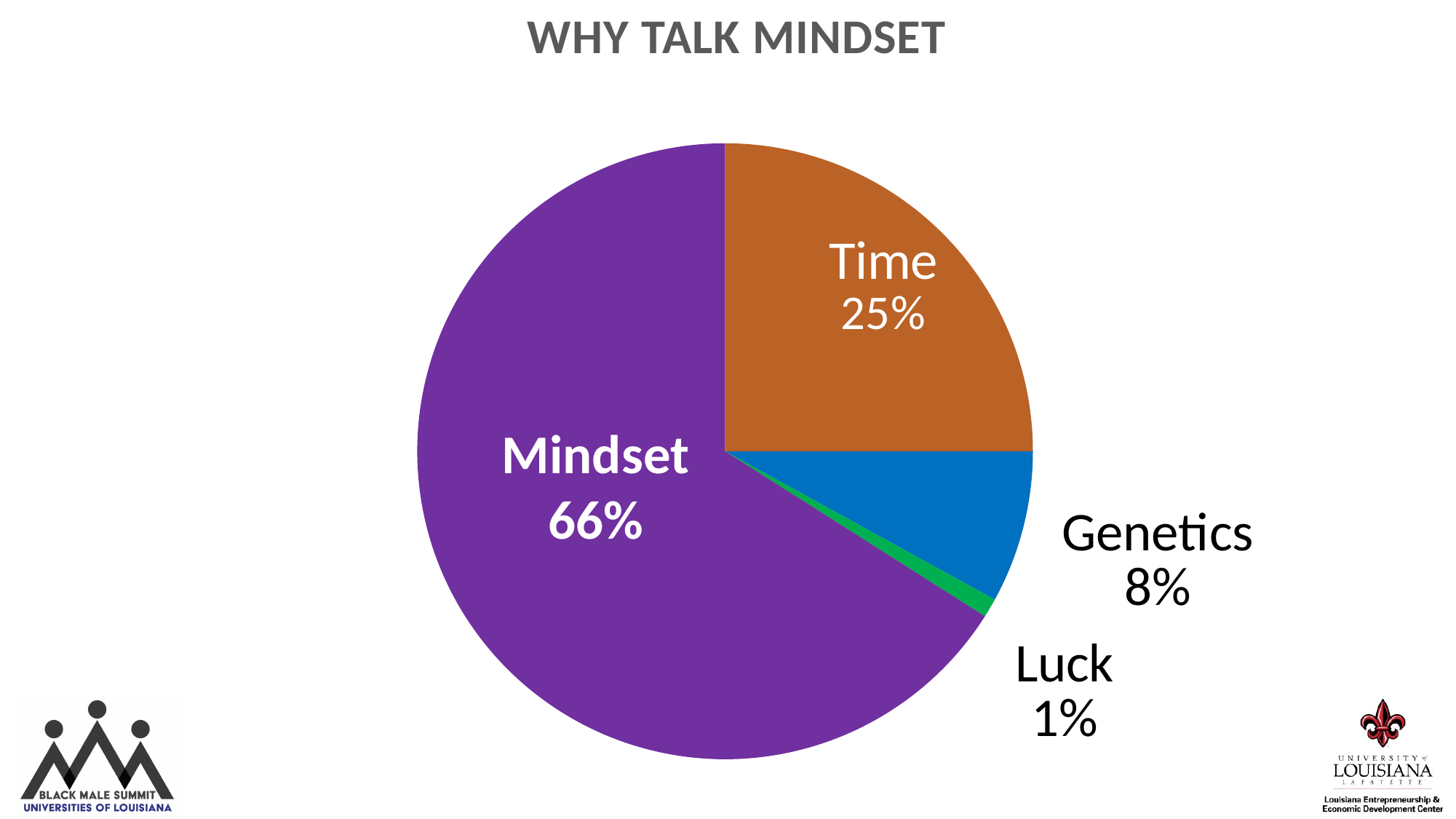

Why talk mindset

### Chart

| Category | What makes an successful entrepreneur |
|---|---|
| Time | 25.0 |
| Genetics | 8.0 |
| Luck | 1.0 |
| Mindset | 66.0 |
Mindset
66%